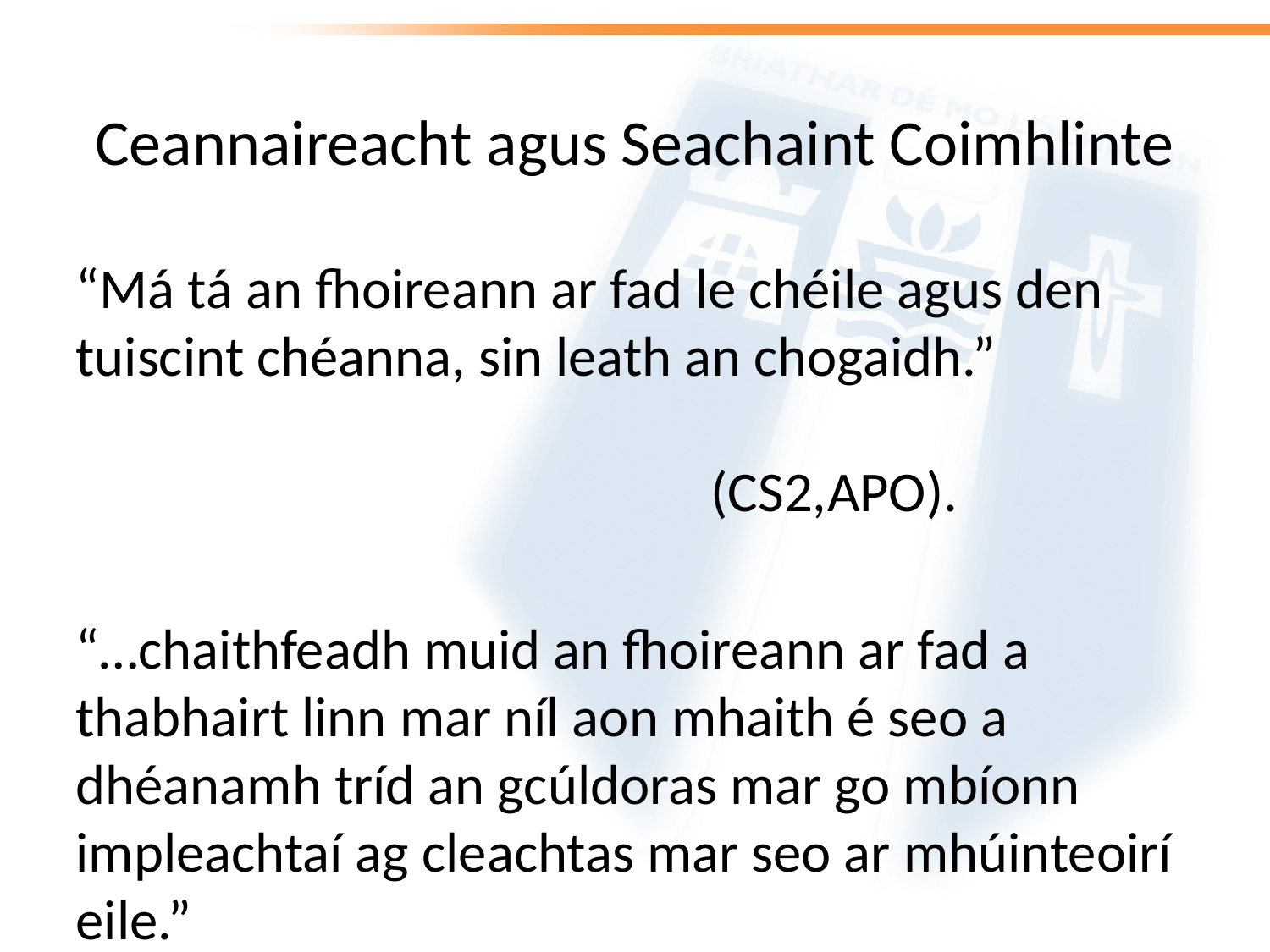

# Ceannaireacht agus Seachaint Coimhlinte
“Má tá an fhoireann ar fad le chéile agus den tuiscint chéanna, sin leath an chogaidh.” 														(CS2,APO).

“…chaithfeadh muid an fhoireann ar fad a thabhairt linn mar níl aon mhaith é seo a dhéanamh tríd an gcúldoras mar go mbíonn impleachtaí ag cleachtas mar seo ar mhúinteoirí eile.” 									(CS3, APO)